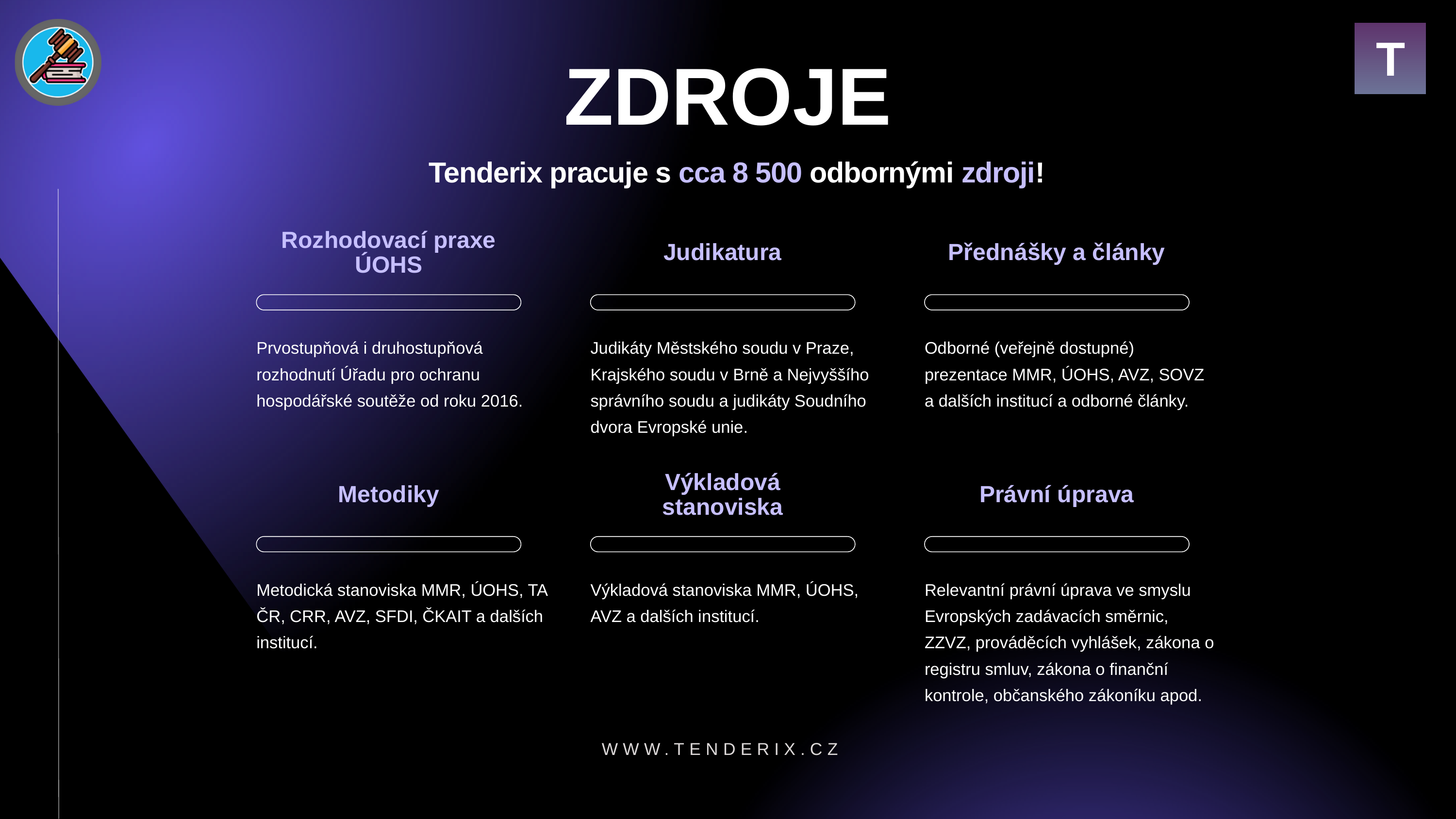

T

ZDROJE

Tenderix pracuje s cca 8 500 odbornými zdroji!

Rozhodovací praxe ÚOHS
Judikatura
Přednášky a články

Prvostupňová i druhostupňová rozhodnutí Úřadu pro ochranu hospodářské soutěže od roku 2016.
Judikáty Městského soudu v Praze, Krajského soudu v Brně a Nejvyššího správního soudu a judikáty Soudního dvora Evropské unie.
Odborné (veřejně dostupné) prezentace MMR, ÚOHS, AVZ, SOVZ a dalších institucí a odborné články.
Výkladová stanoviska
Metodiky
Právní úprava

Metodická stanoviska MMR, ÚOHS, TA ČR, CRR, AVZ, SFDI, ČKAIT a dalších institucí.
Výkladová stanoviska MMR, ÚOHS, AVZ a dalších institucí.
Relevantní právní úprava ve smyslu Evropských zadávacích směrnic, ZZVZ, prováděcích vyhlášek, zákona o registru smluv, zákona o finanční kontrole, občanského zákoníku apod.

WWW.TENDERIX.CZ